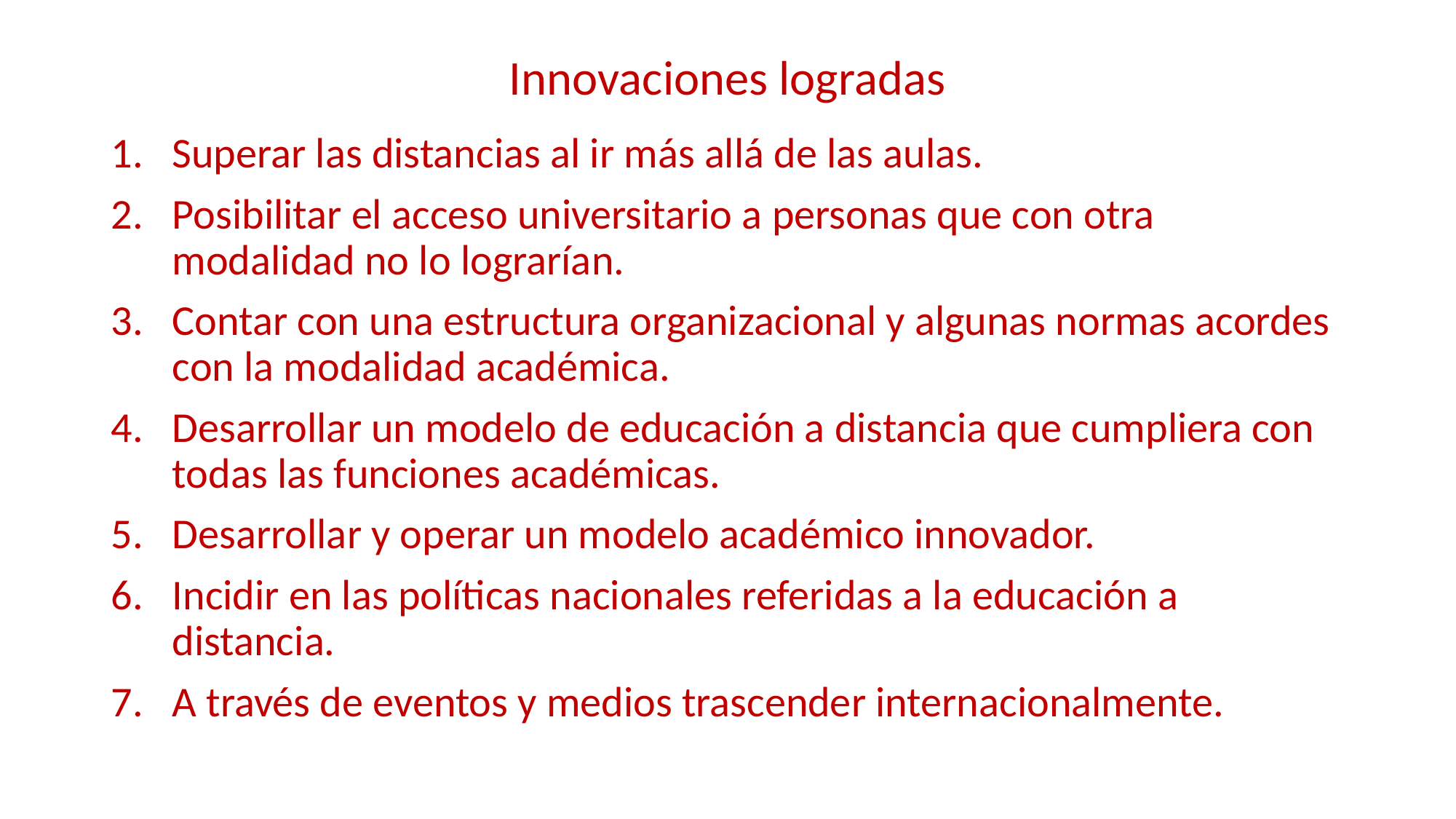

# Innovaciones logradas
Superar las distancias al ir más allá de las aulas.
Posibilitar el acceso universitario a personas que con otra modalidad no lo lograrían.
Contar con una estructura organizacional y algunas normas acordes con la modalidad académica.
Desarrollar un modelo de educación a distancia que cumpliera con todas las funciones académicas.
Desarrollar y operar un modelo académico innovador.
Incidir en las políticas nacionales referidas a la educación a distancia.
A través de eventos y medios trascender internacionalmente.